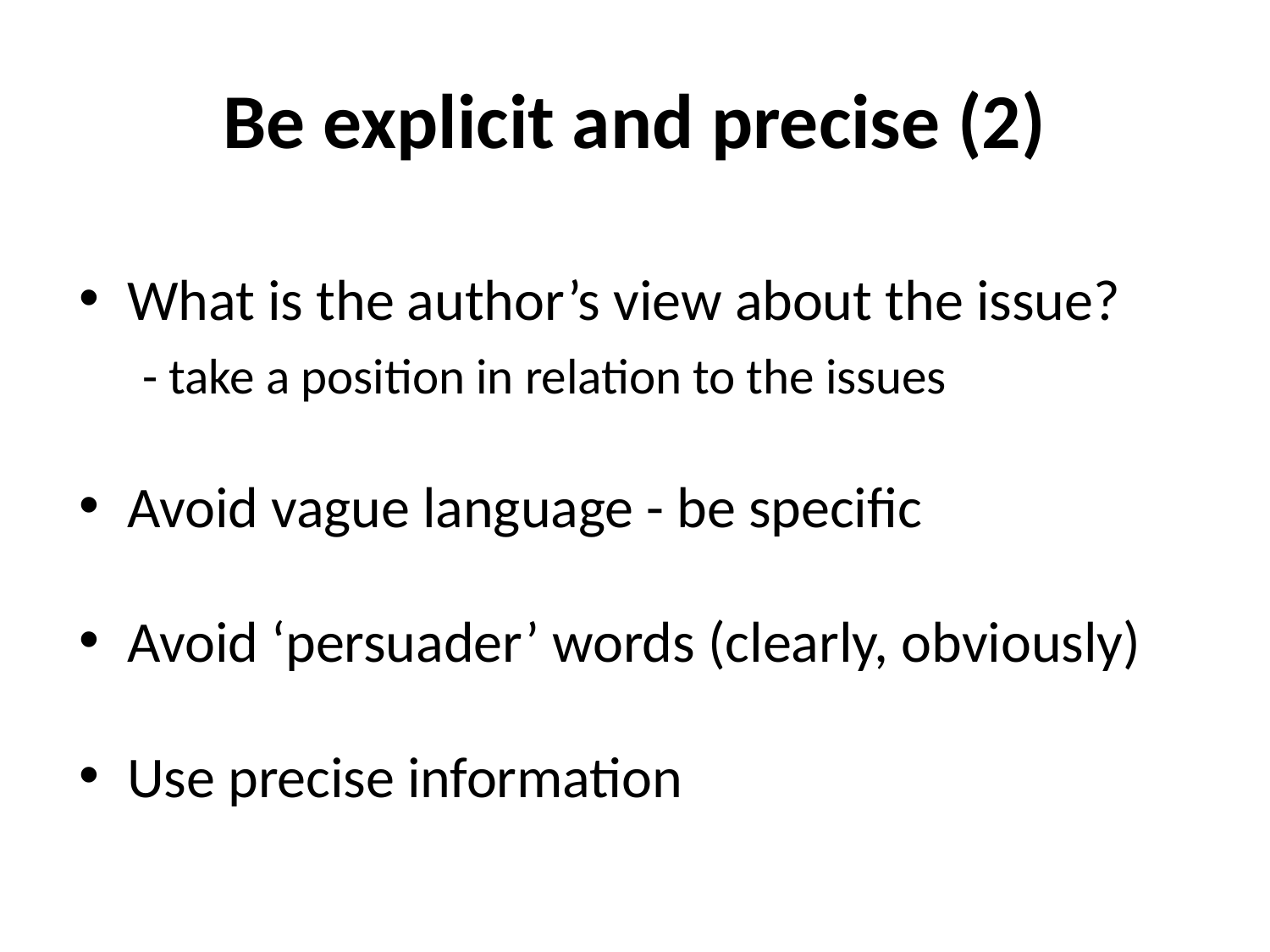

# Be explicit and precise (2)

What is the author’s view about the issue?
       - take a position in relation to the issues

Avoid vague language - be specific

Avoid ‘persuader’ words (clearly, obviously)

Use precise information